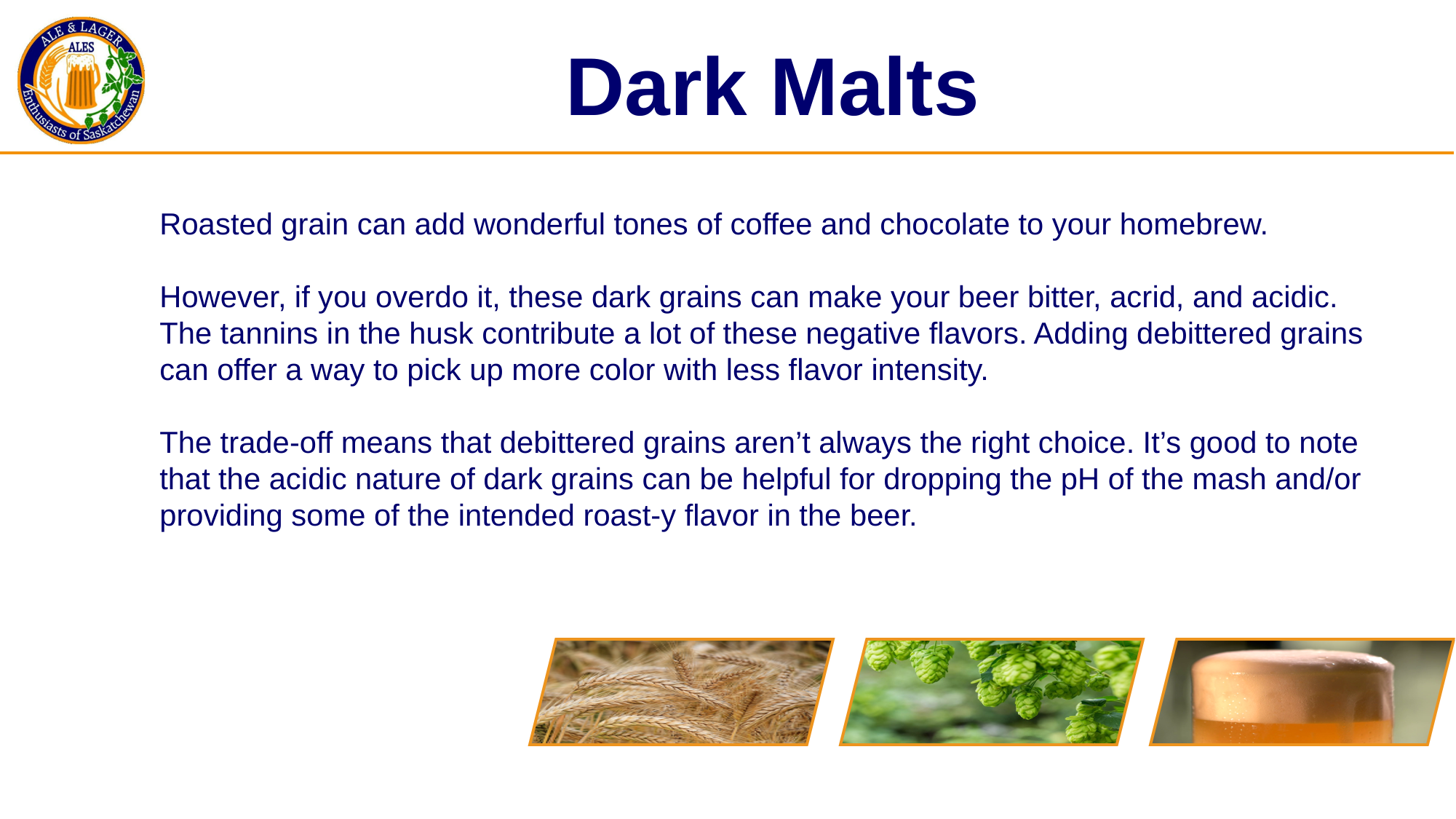

Dark Malts
Roasted grain can add wonderful tones of coffee and chocolate to your homebrew.

However, if you overdo it, these dark grains can make your beer bitter, acrid, and acidic. The tannins in the husk contribute a lot of these negative flavors. Adding debittered grains can offer a way to pick up more color with less flavor intensity.

The trade-off means that debittered grains aren’t always the right choice. It’s good to note that the acidic nature of dark grains can be helpful for dropping the pH of the mash and/or providing some of the intended roast-y flavor in the beer.